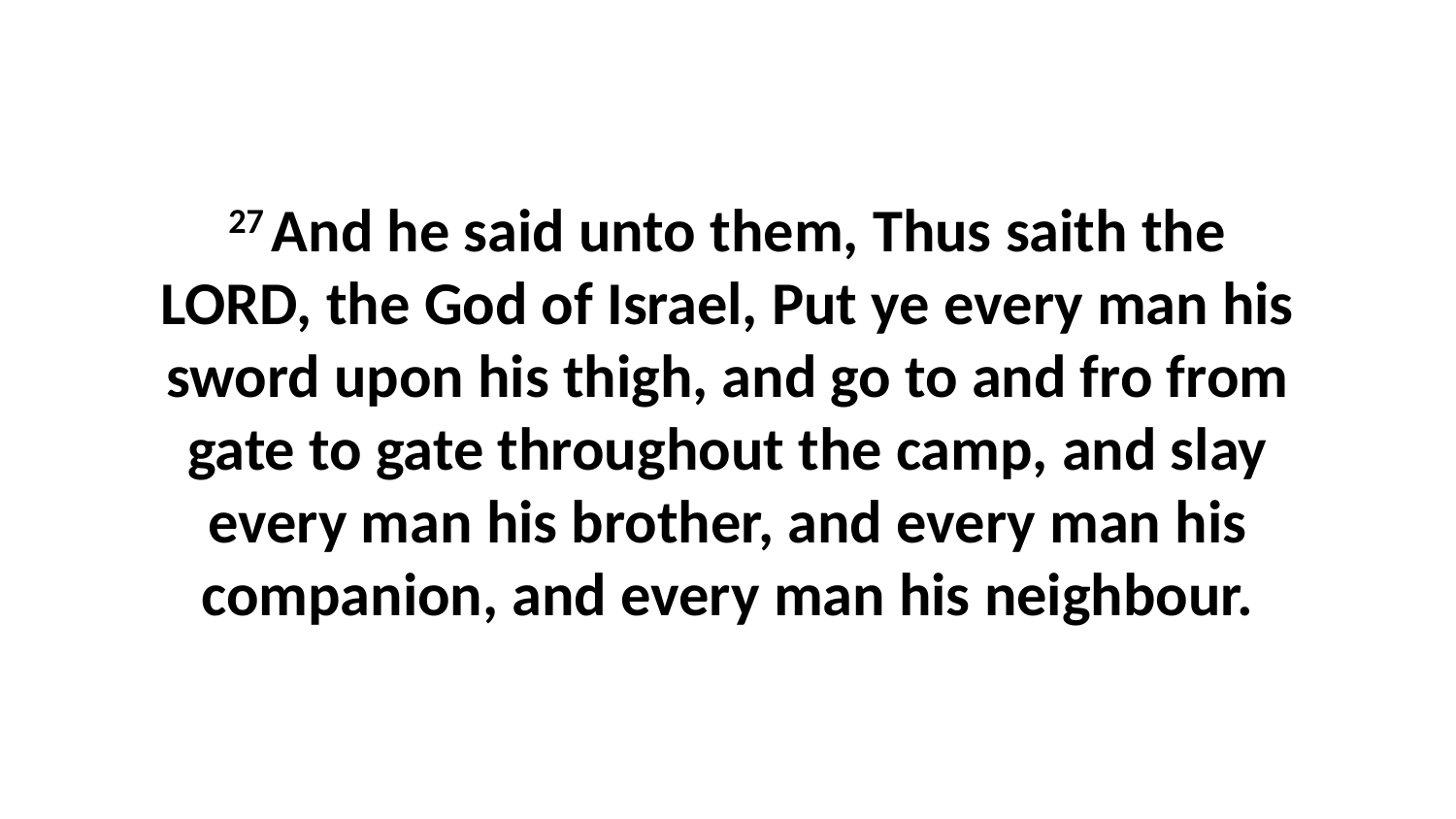

27 And he said unto them, Thus saith the LORD, the God of Israel, Put ye every man his sword upon his thigh, and go to and fro from gate to gate throughout the camp, and slay every man his brother, and every man his companion, and every man his neighbour.